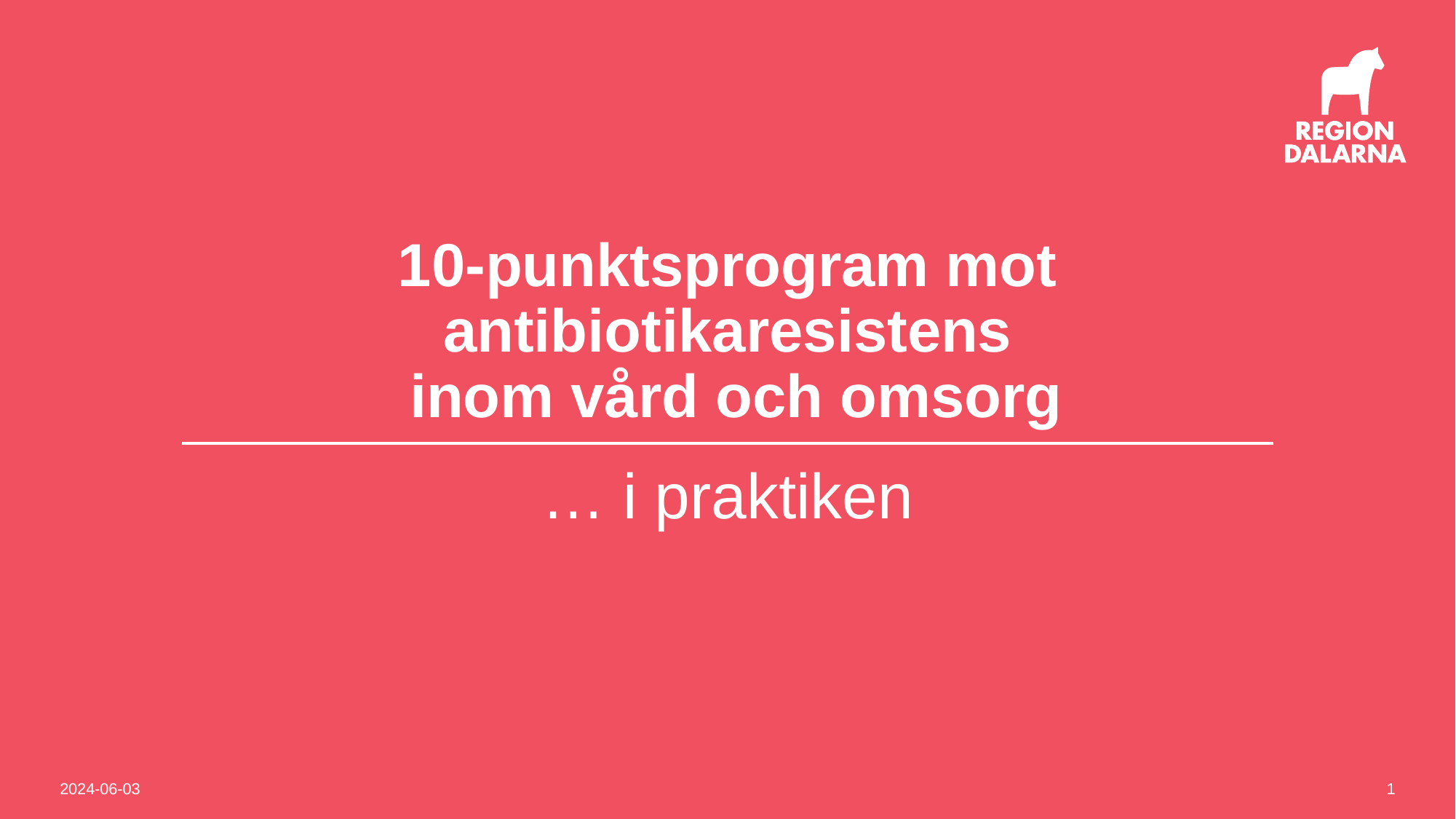

# 10-punktsprogram mot antibiotikaresistens inom vård och omsorg
… i praktiken
2024-06-03

1